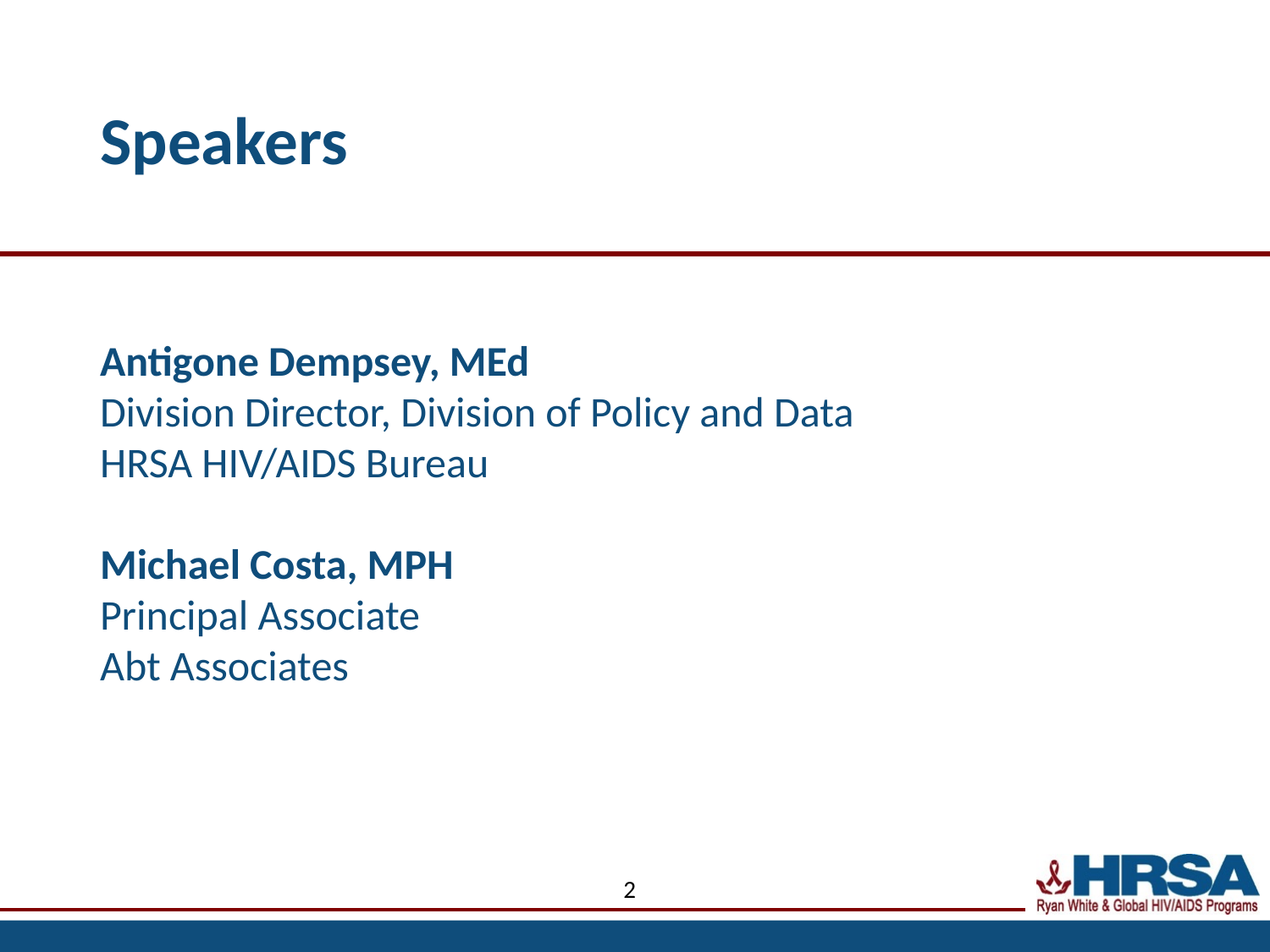

# Speakers
Antigone Dempsey, MEd
Division Director, Division of Policy and Data
HRSA HIV/AIDS Bureau

Michael Costa, MPH
Principal Associate
Abt Associates

2